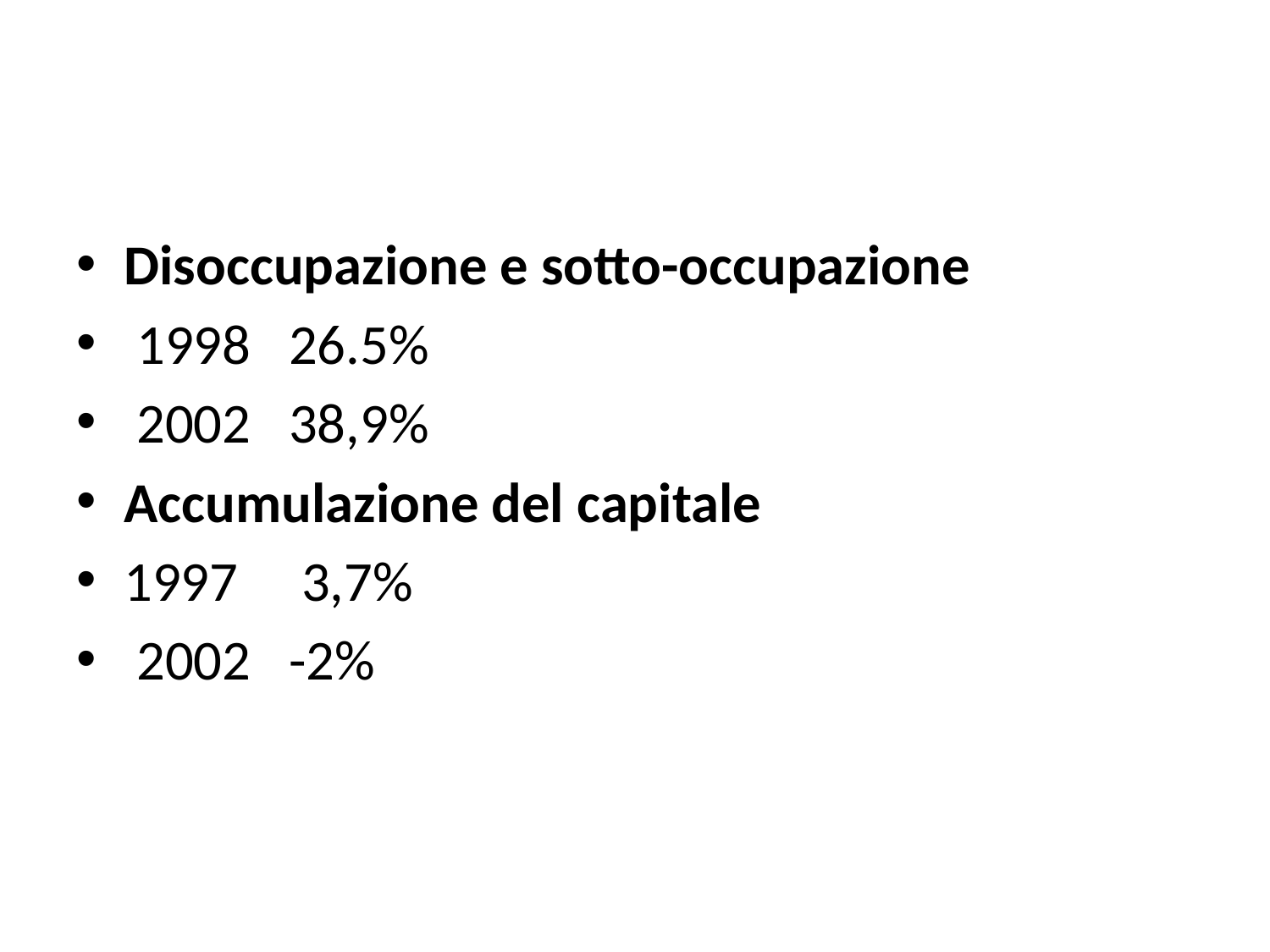

#
Disoccupazione e sotto-occupazione
 1998   26.5%
 2002   38,9%
Accumulazione del capitale
1997     3,7%
 2002   -2%